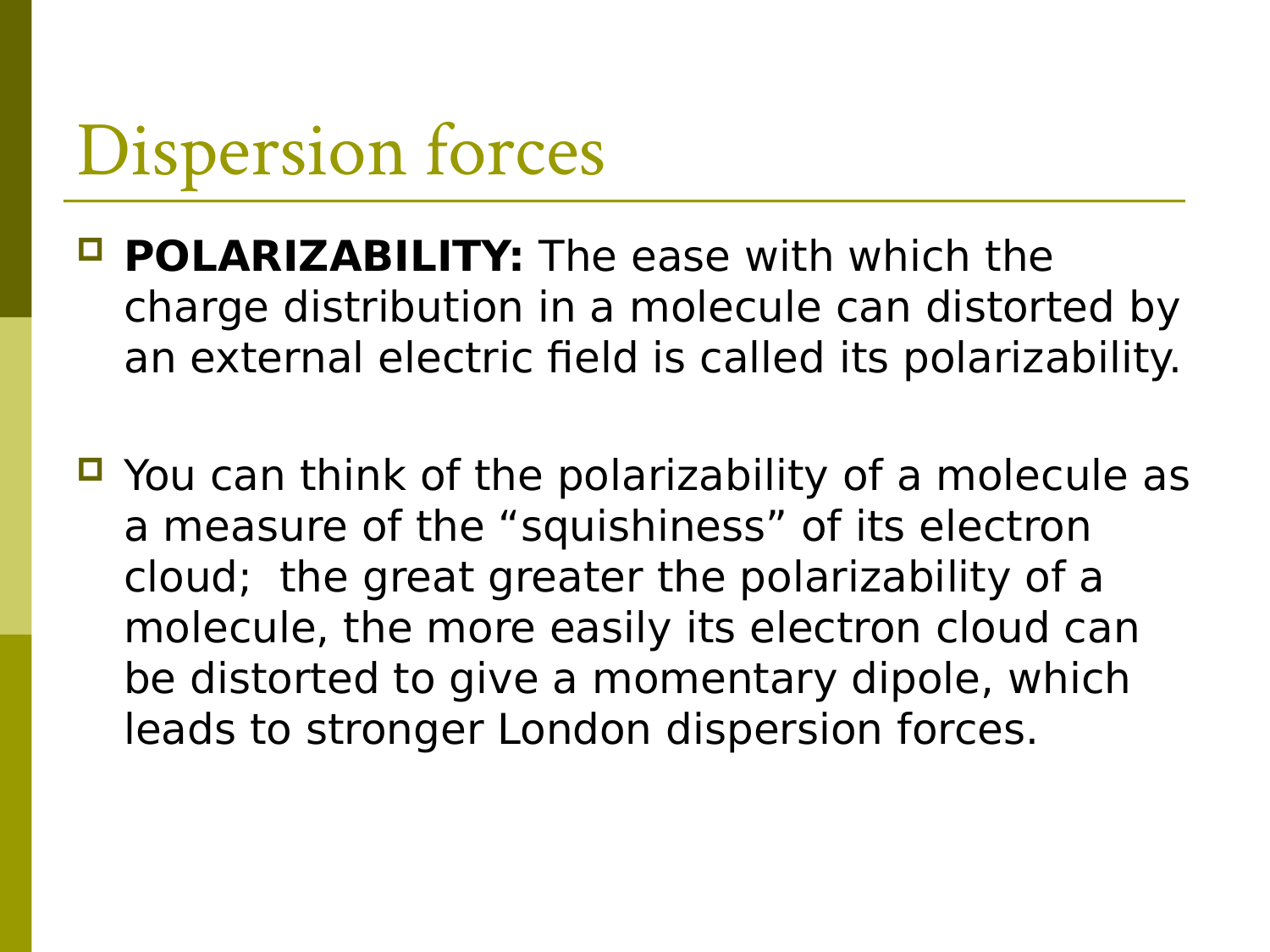

# Dispersion forces
POLARIZABILITY: The ease with which the charge distribution in a molecule can distorted by an external electric field is called its polarizability.

You can think of the polarizability of a molecule as a measure of the “squishiness” of its electron cloud;  the great greater the polarizability of a molecule, the more easily its electron cloud can be distorted to give a momentary dipole, which leads to stronger London dispersion forces.